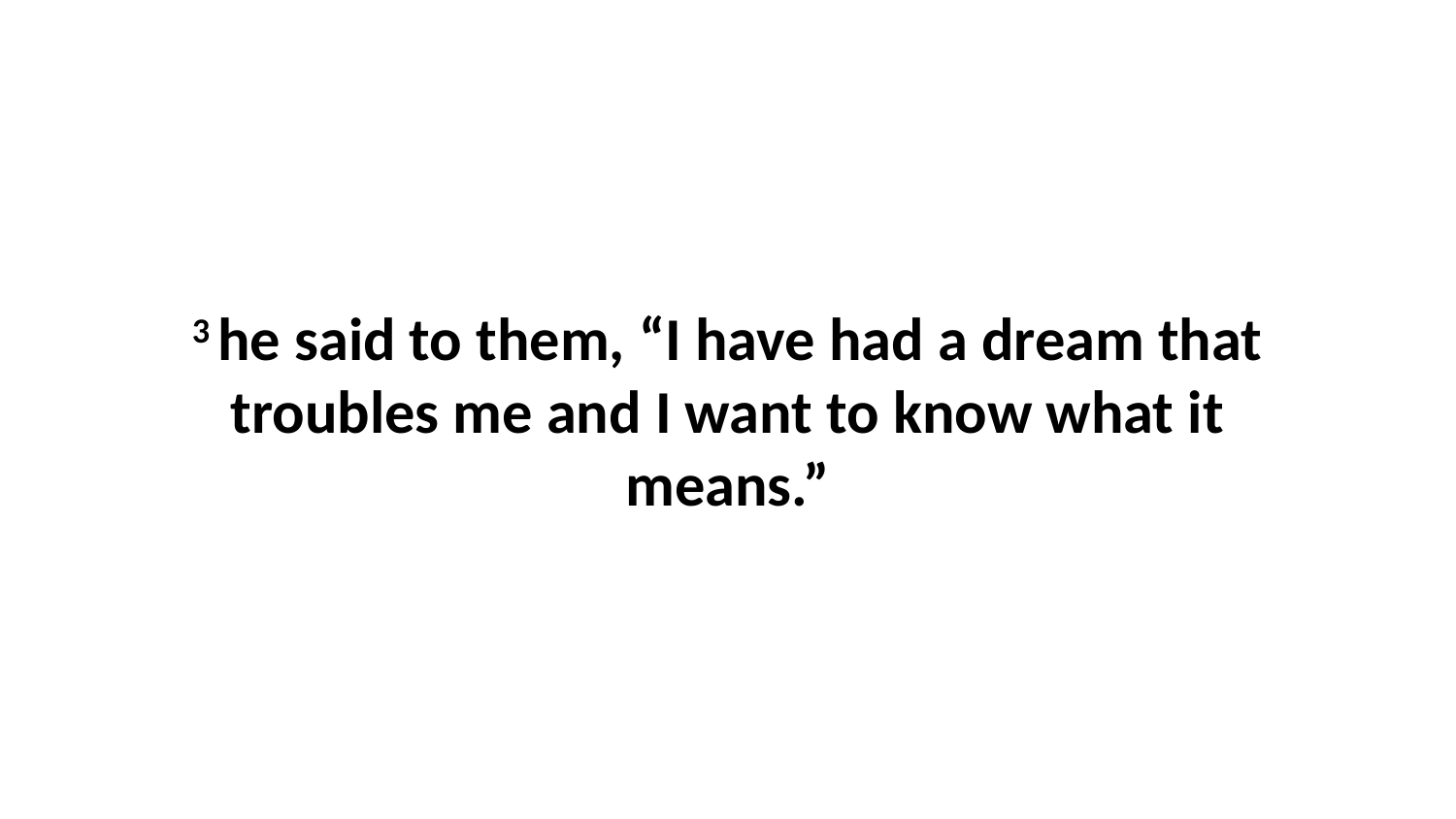

3 he said to them, “I have had a dream that troubles me and I want to know what it means.”